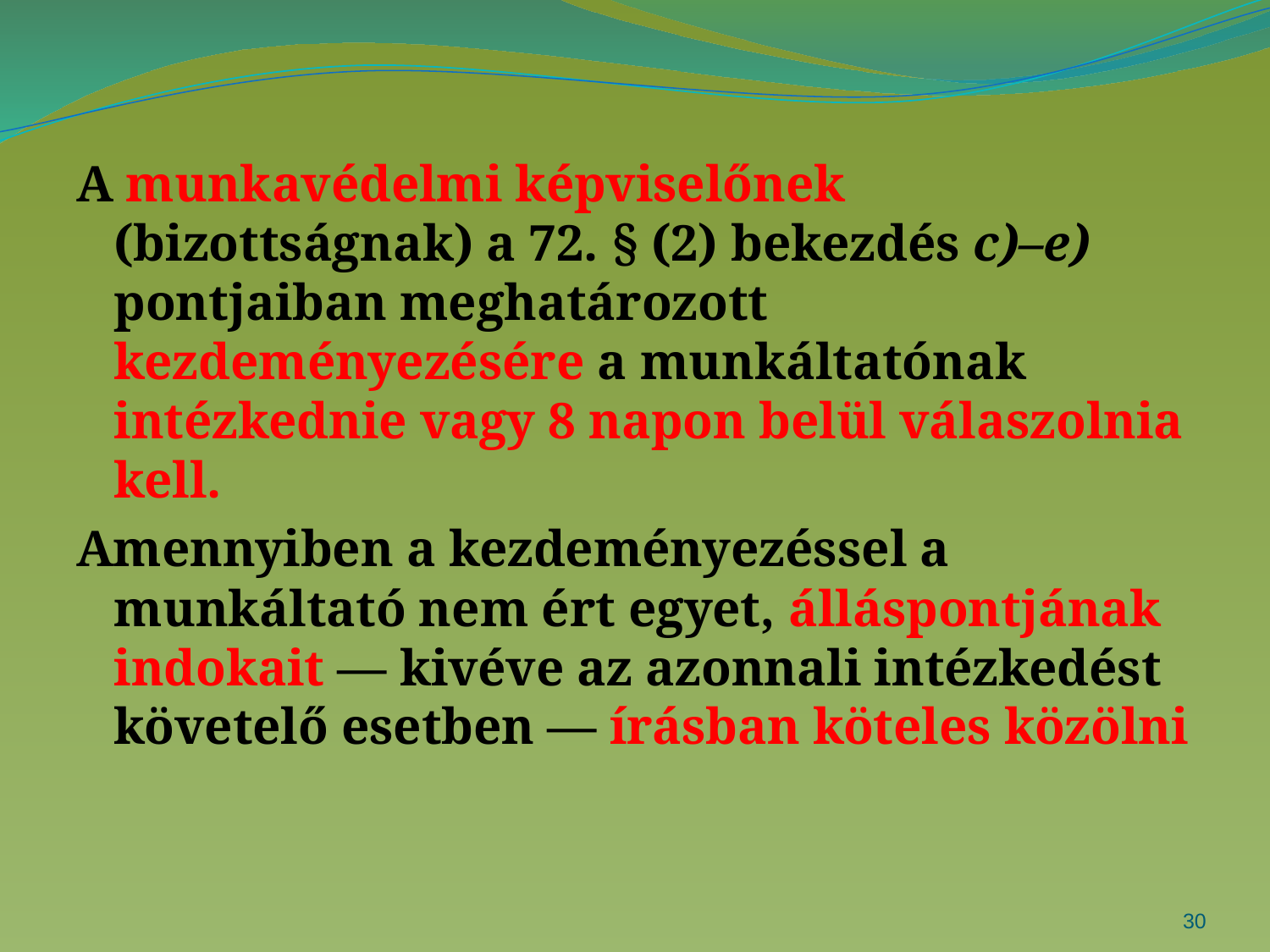

#
A munkavédelmi képviselőnek (bizottságnak) a 72. § (2) bekezdés c)–e) pontjaiban meghatározott kezdeményezésére a munkáltatónak intézkednie vagy 8 napon belül válaszolnia kell.
Amennyiben a kezdeményezéssel a munkáltató nem ért egyet, álláspontjának indokait — kivéve az azonnali intézkedést követelő esetben — írásban köteles közölni
30